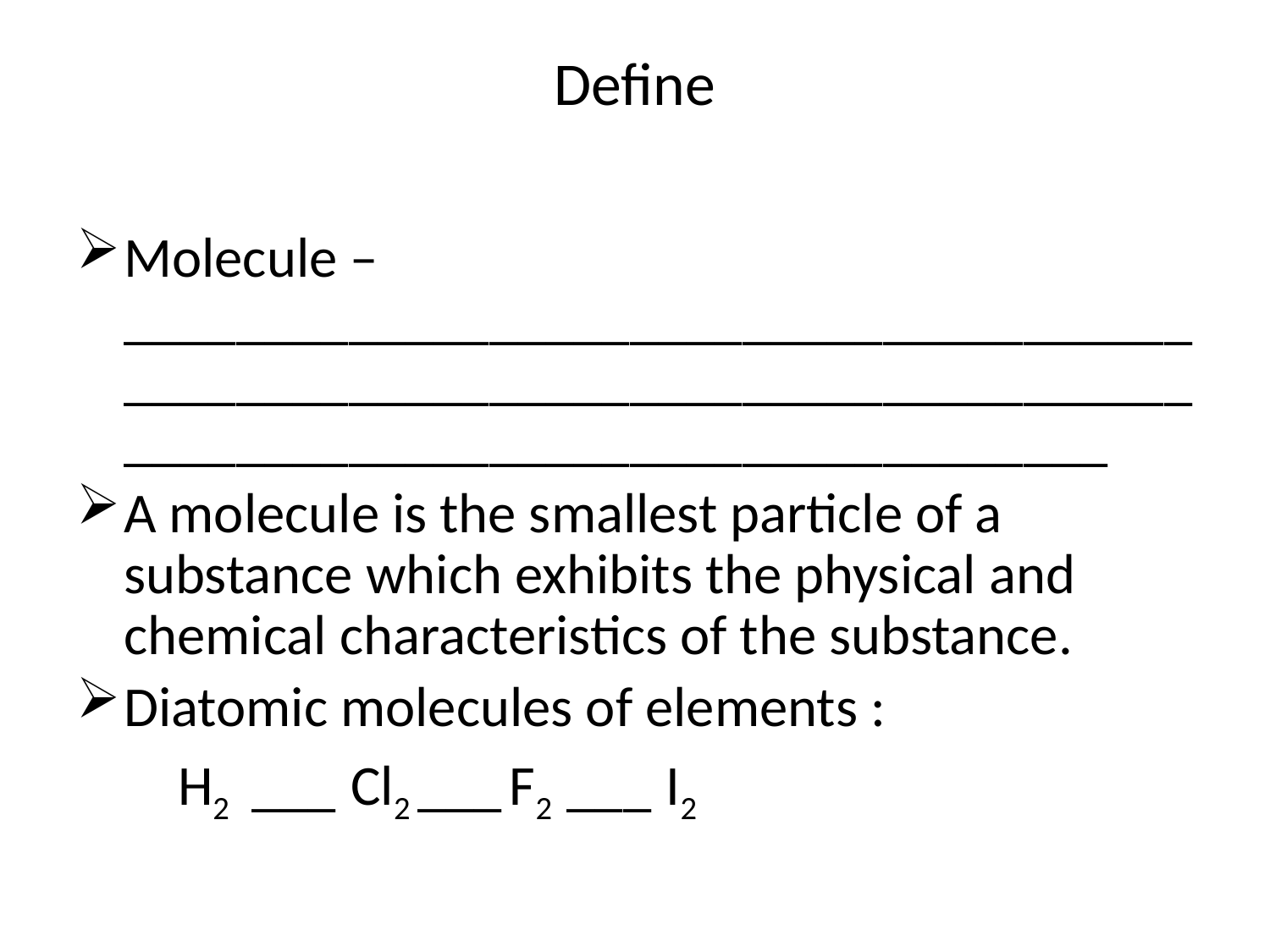

# Define
Molecule – _______________________________________________________________________________________________________________
A molecule is the smallest particle of a substance which exhibits the physical and chemical characteristics of the substance.
Diatomic molecules of elements :
        H2   ___  Cl2 ___ F2  ___  I2